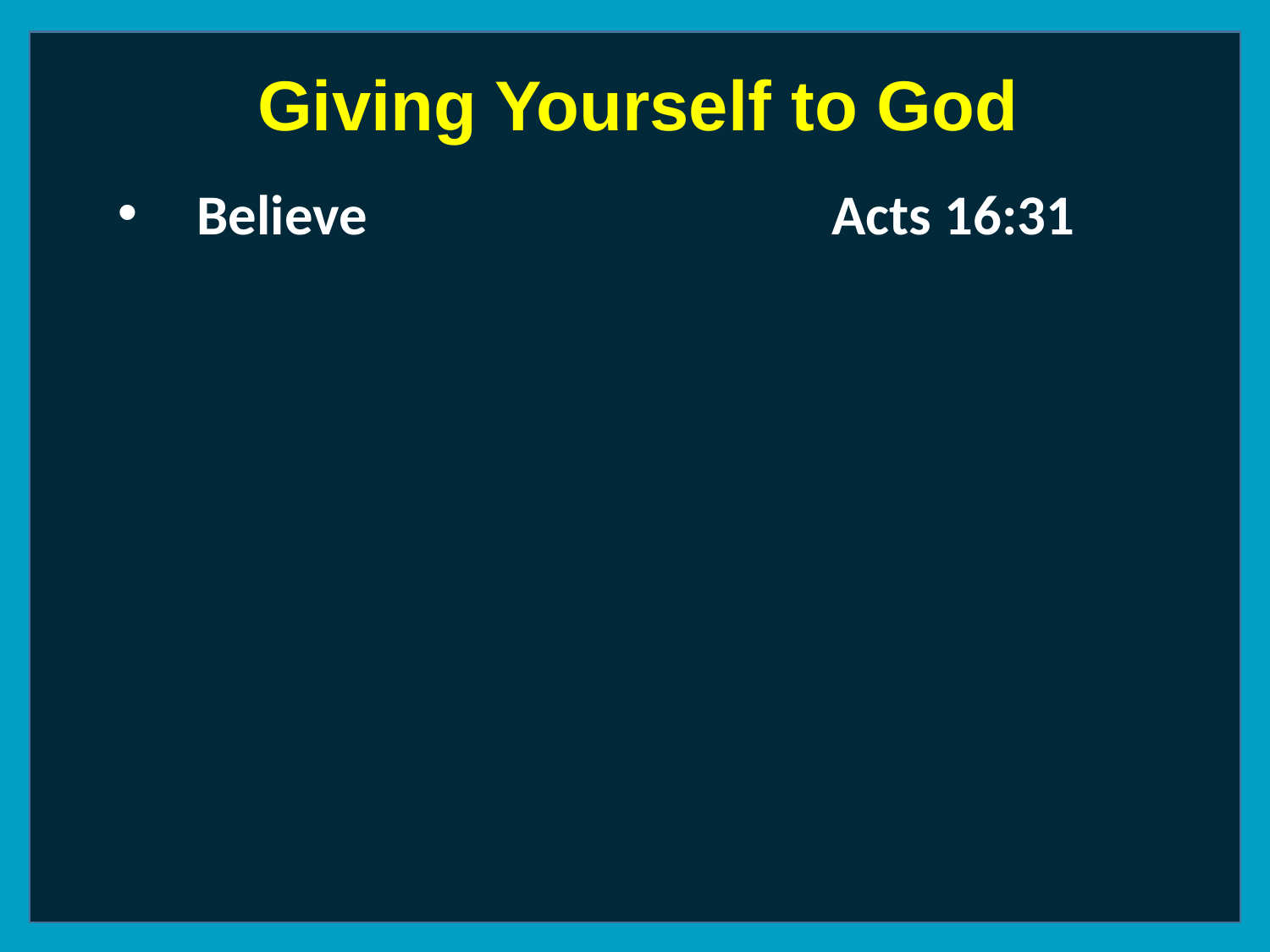

Giving Yourself to God

Believe  				Acts 16:31